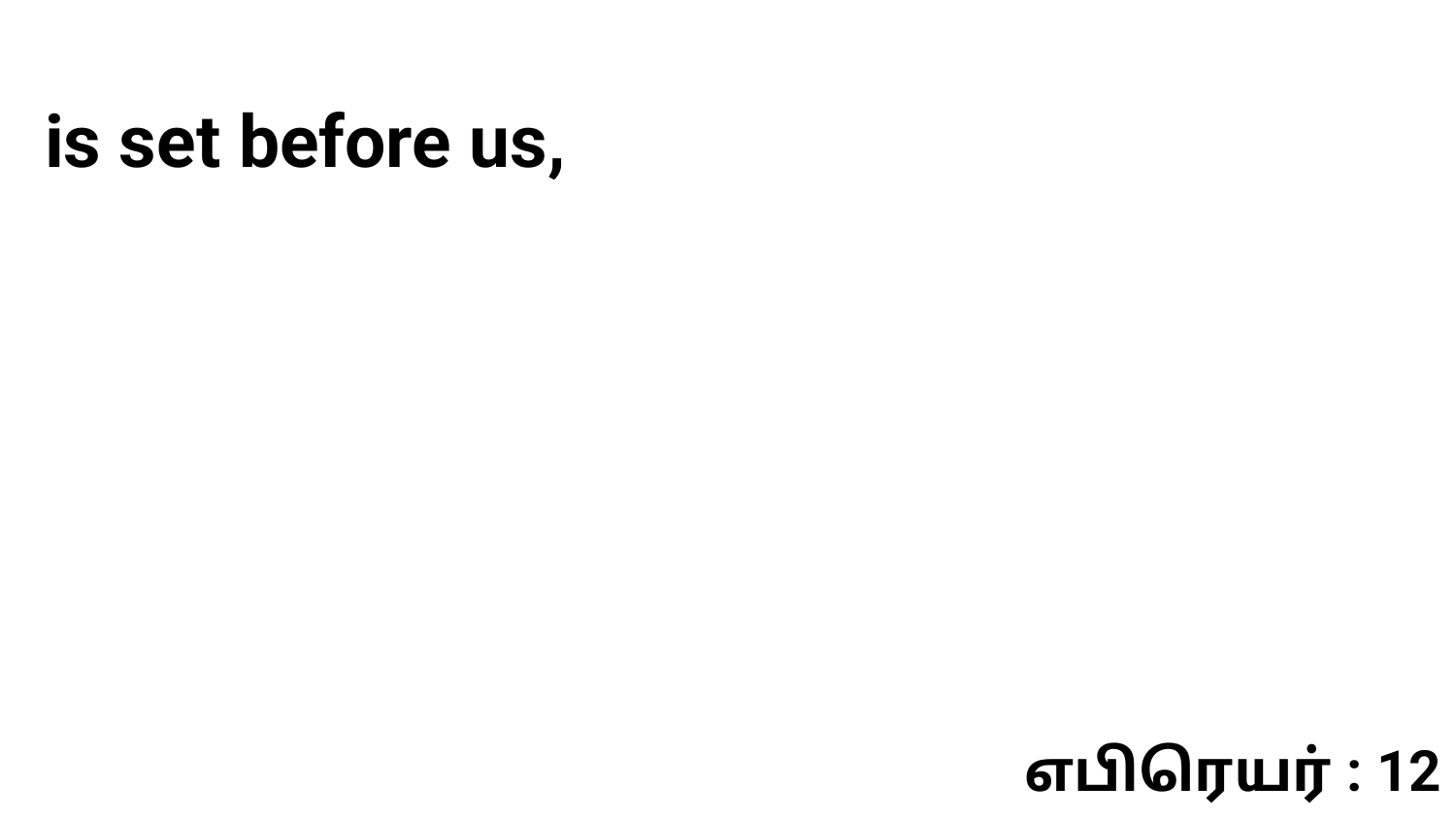

is set before us,
எபிரெயர் : 12